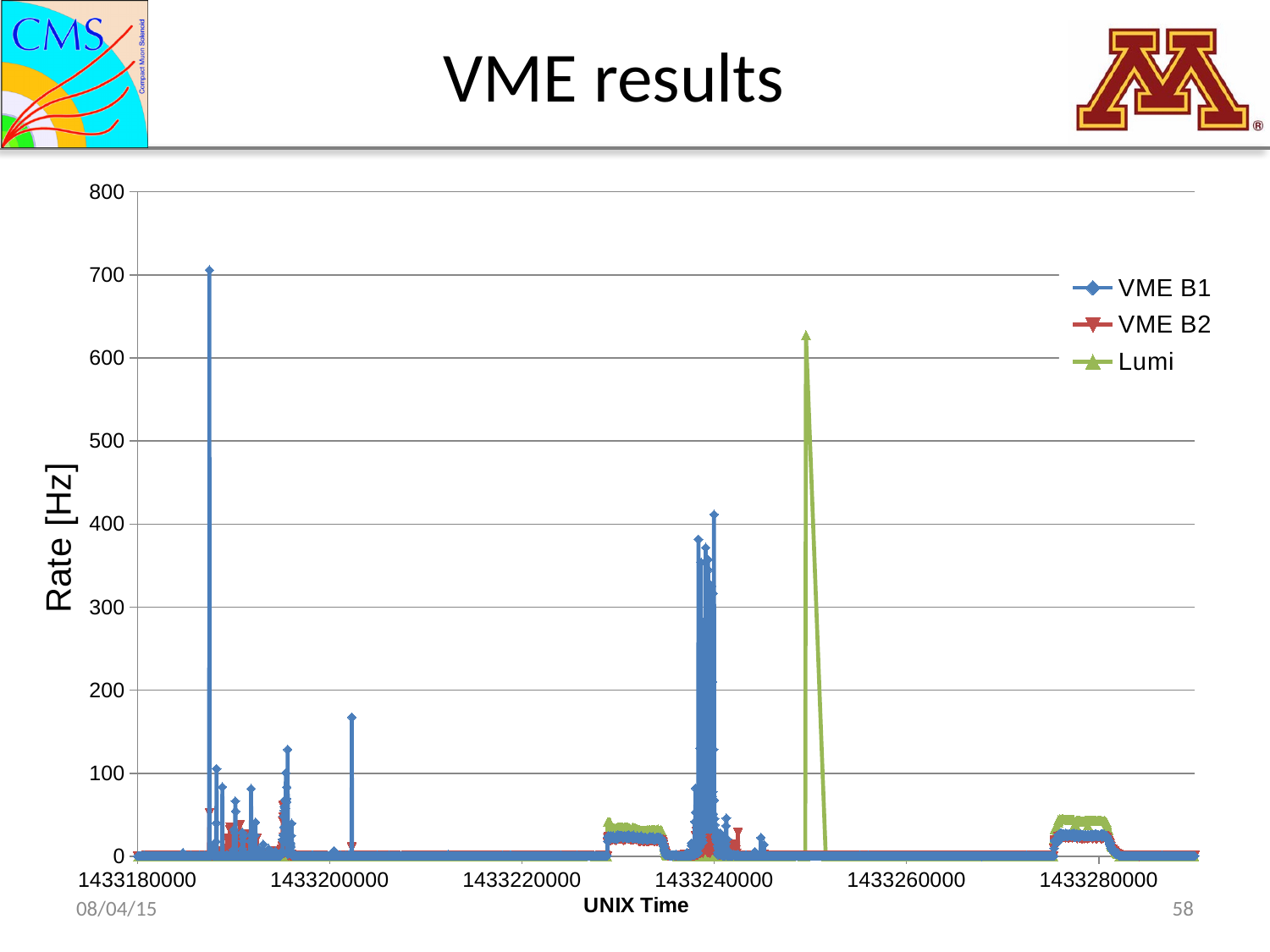

# VME results

### Chart

| Category |  |  |  |
|---|---|---|---|
08/04/15
58